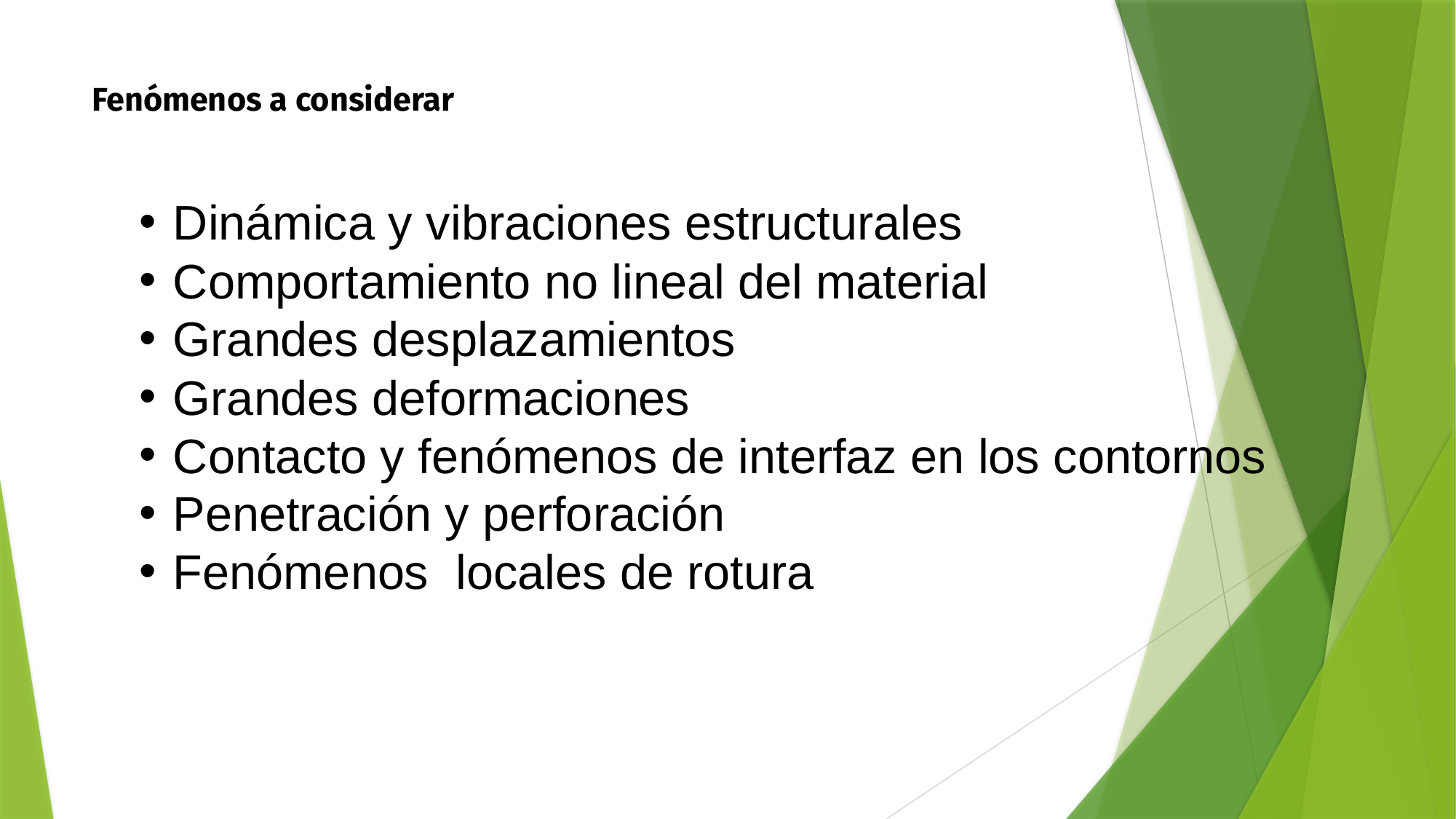

# Fenómenos a considerar
Dinámica y vibraciones estructurales
Comportamiento no lineal del material
Grandes desplazamientos
Grandes deformaciones
Contacto y fenómenos de interfaz en los contornos
Penetración y perforación
Fenómenos  locales de rotura